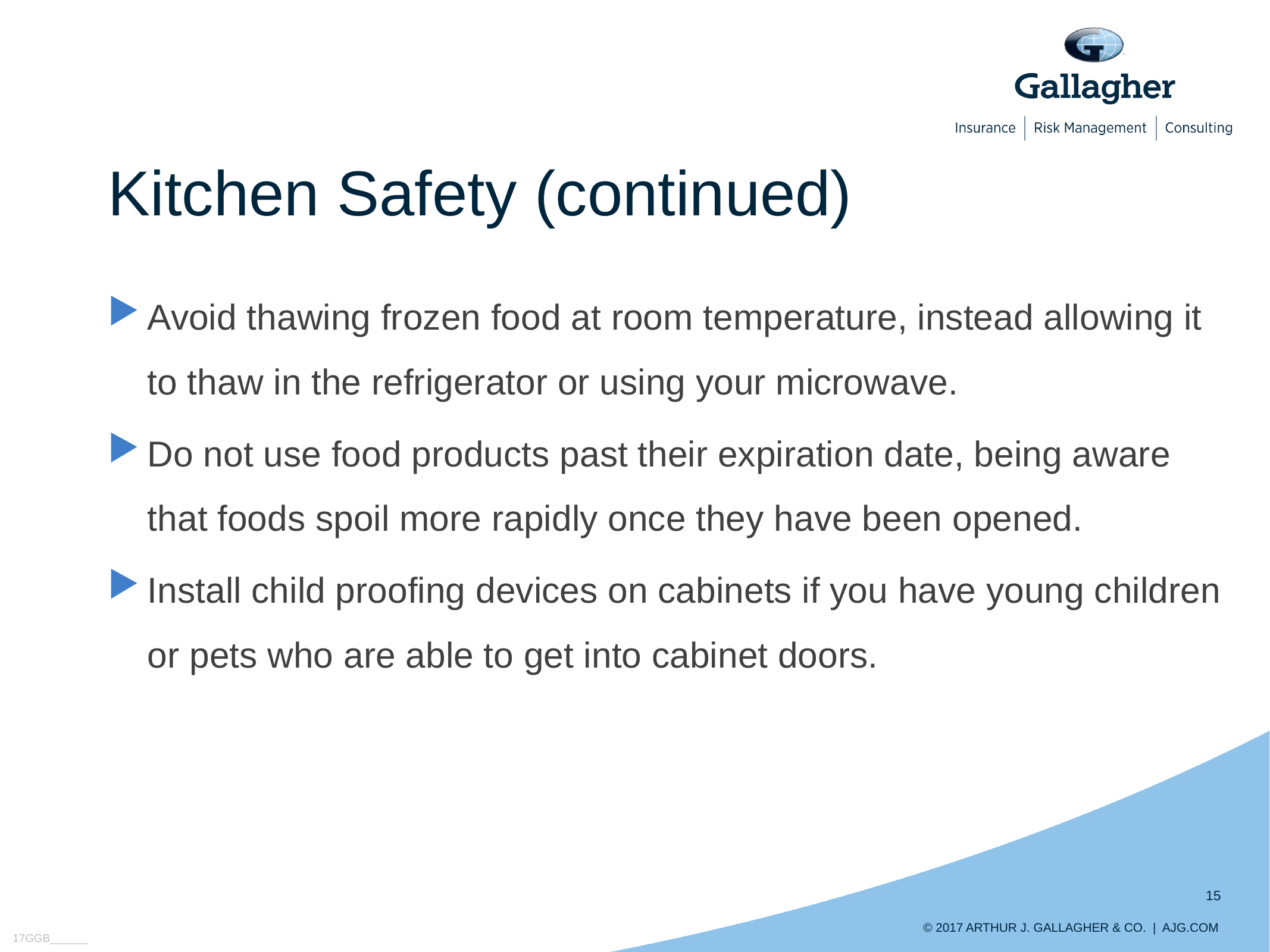

# Kitchen Safety (continued)
Avoid thawing frozen food at room temperature, instead allowing it to thaw in the refrigerator or using your microwave.
Do not use food products past their expiration date, being aware that foods spoil more rapidly once they have been opened.
Install child proofing devices on cabinets if you have young children or pets who are able to get into cabinet doors.